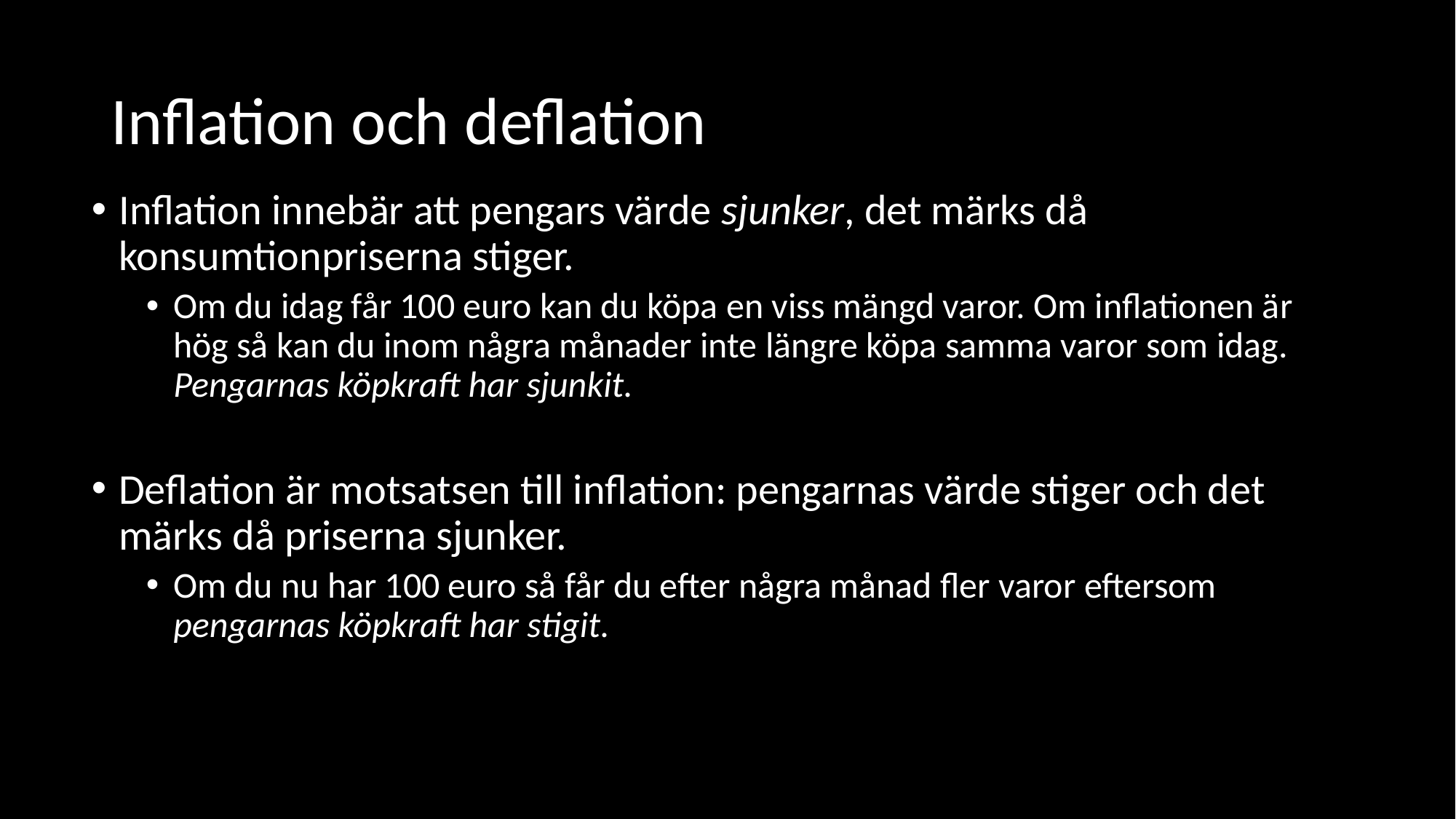

# Inflation och deflation
Inflation innebär att pengars värde sjunker, det märks då konsumtionpriserna stiger.
Om du idag får 100 euro kan du köpa en viss mängd varor. Om inflationen är hög så kan du inom några månader inte längre köpa samma varor som idag. Pengarnas köpkraft har sjunkit.

Deflation är motsatsen till inflation: pengarnas värde stiger och det märks då priserna sjunker.
Om du nu har 100 euro så får du efter några månad fler varor eftersom pengarnas köpkraft har stigit.